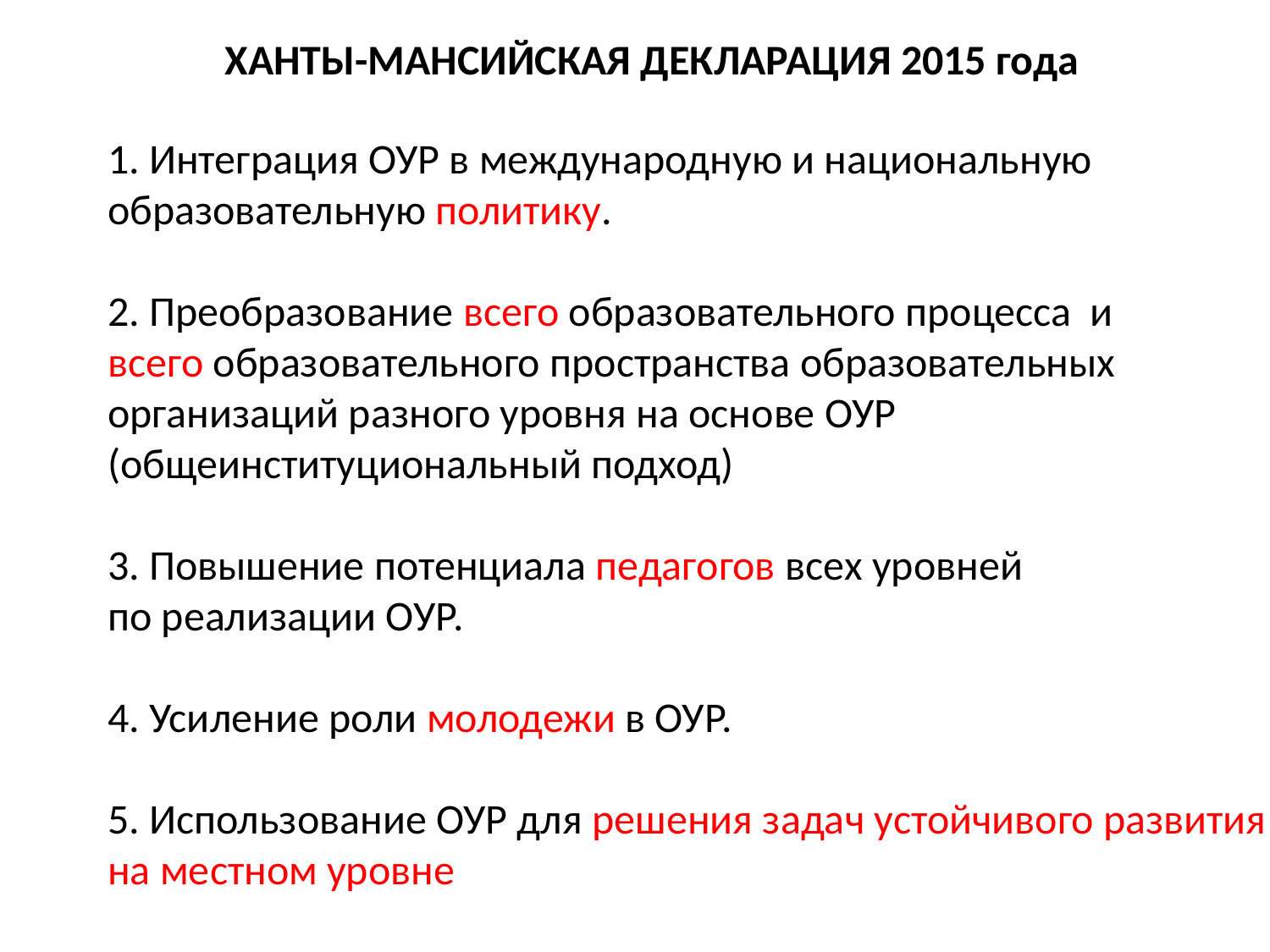

ХАНТЫ-МАНСИЙСКАЯ ДЕКЛАРАЦИЯ 2015 года
1. Интеграция ОУР в международную и национальную
образовательную политику.

2. Преобразование всего образовательного процесса  и
всего образовательного пространства образовательных
организаций разного уровня на основе ОУР
(общеинституциональный подход)

3. Повышение потенциала педагогов всех уровней
по реализации ОУР.

4. Усиление роли молодежи в ОУР.

5. Использование ОУР для решения задач устойчивого развития
на местном уровне